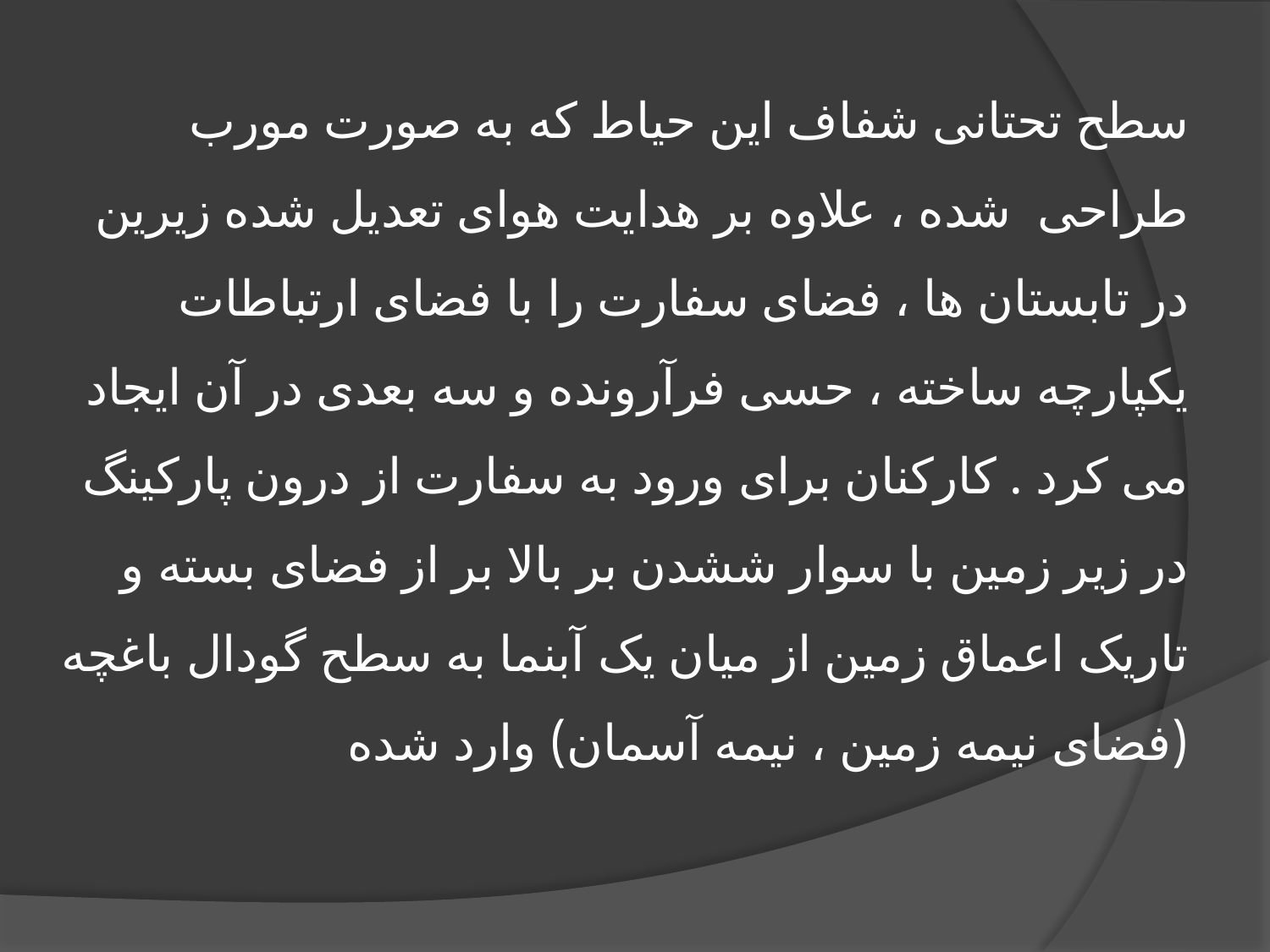

# سطح تحتانی شفاف این حیاط که به صورت مورب طراحی  شده ، علاوه بر هدایت هوای تعدیل شده زیرین در تابستان ها ، فضای سفارت را با فضای ارتباطات یکپارچه ساخته ، حسی فرآرونده و سه بعدی در آن ایجاد می کرد . کارکنان برای ورود به سفارت از درون پارکینگ در زیر زمین با سوار ششدن بر بالا بر از فضای بسته و تاریک اعماق زمین از میان یک آبنما به سطح گودال باغچه (فضای نیمه زمین ، نیمه آسمان) وارد شده